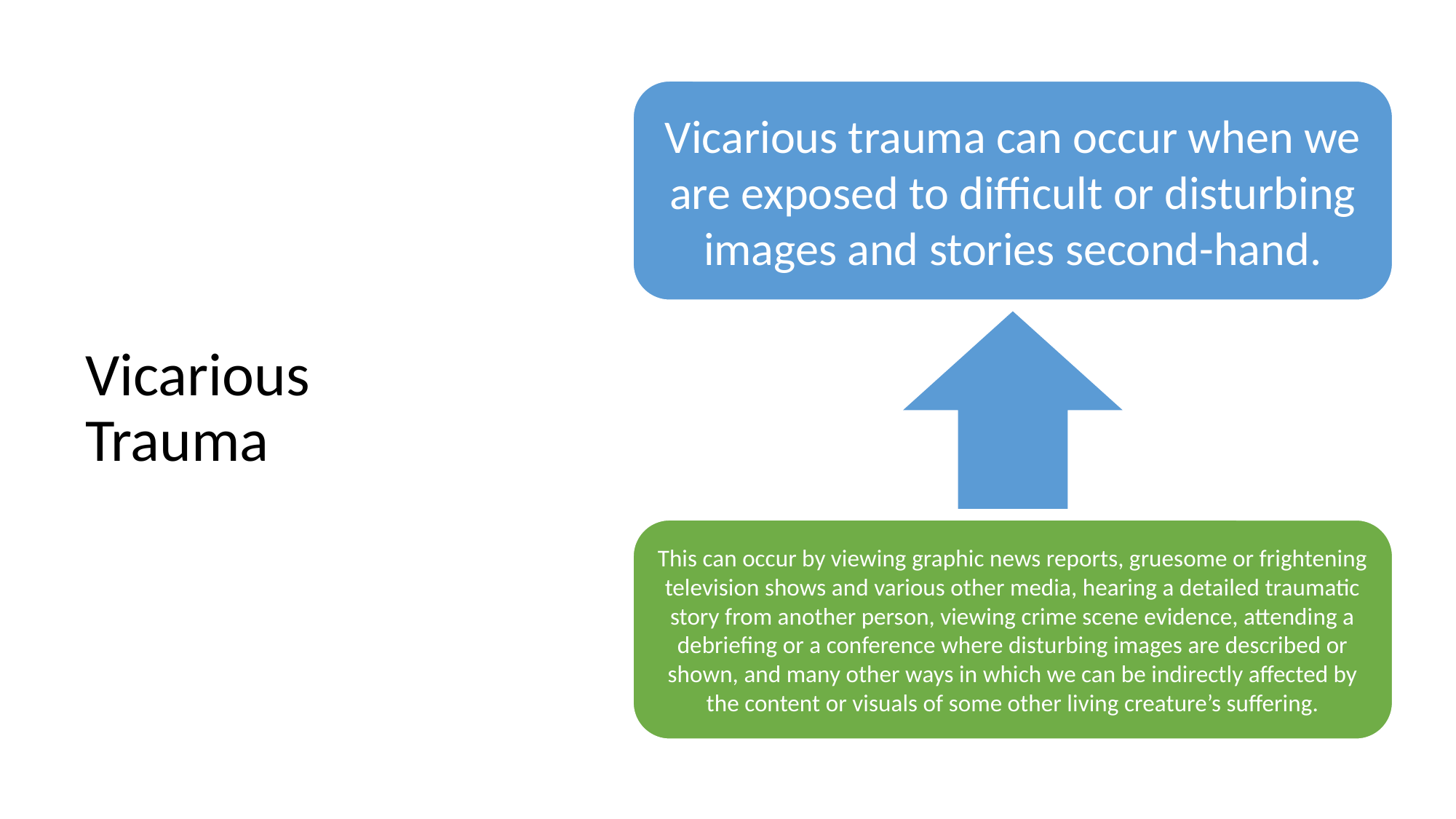

Vicarious trauma can occur when we are exposed to difficult or disturbing images and stories second-hand.
This can occur by viewing graphic news reports, gruesome or frightening television shows and various other media, hearing a detailed traumatic story from another person, viewing crime scene evidence, attending a debriefing or a conference where disturbing images are described or shown, and many other ways in which we can be indirectly affected by the content or visuals of some other living creature’s suffering.
# Vicarious Trauma